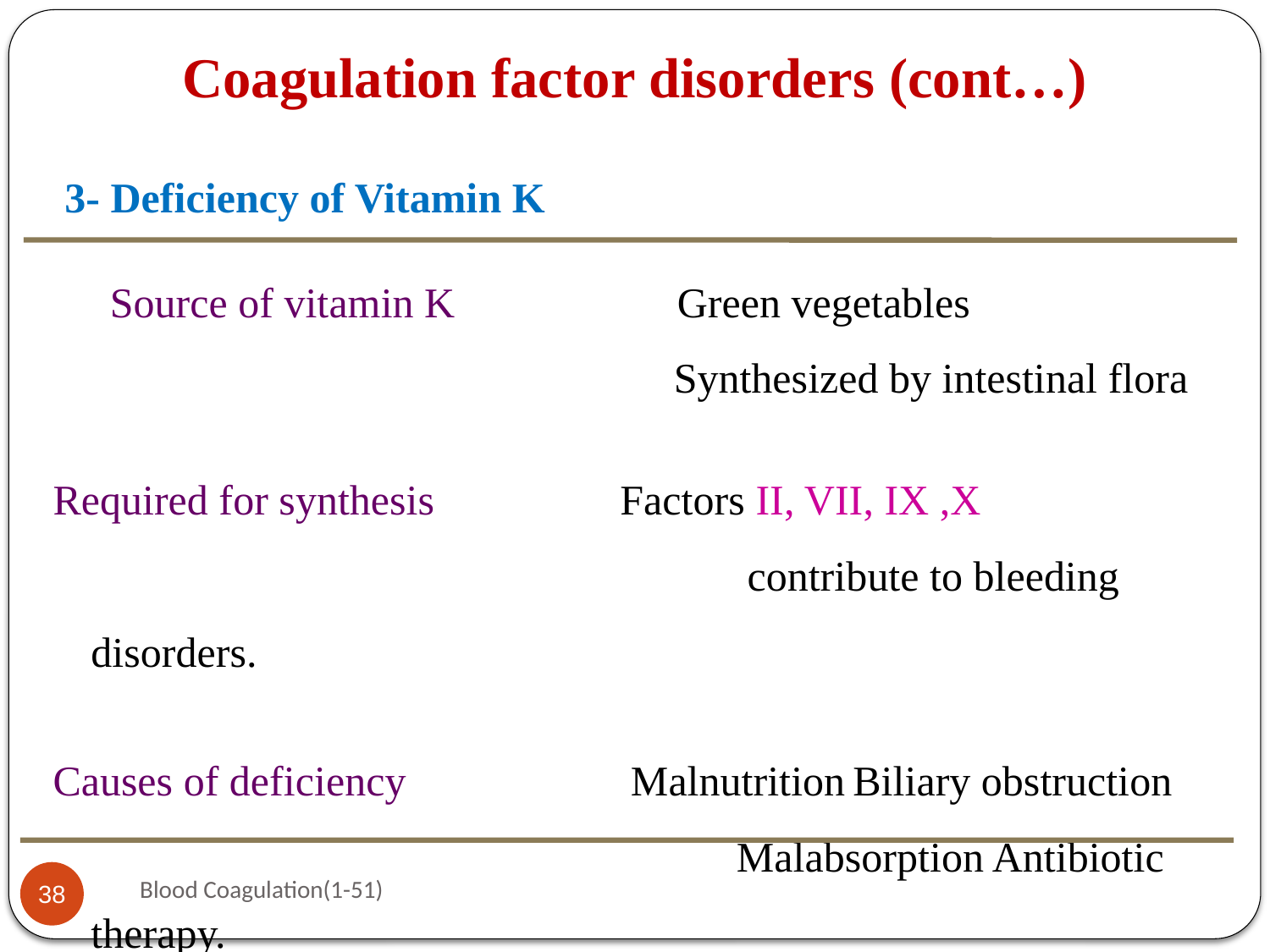

Coagulation factor disorders (cont…)
# 3- Deficiency of Vitamin K

Source of vitamin K 		  Green vegetables						    Synthesized by intestinal flora

Required for synthesis	  	  Factors II, VII, IX ,X					              contribute to bleeding disorders.

Causes of deficiency		   Malnutrition	Biliary obstruction					 Malabsorption Antibiotic therapy.

Blood Coagulation(1-51)
38